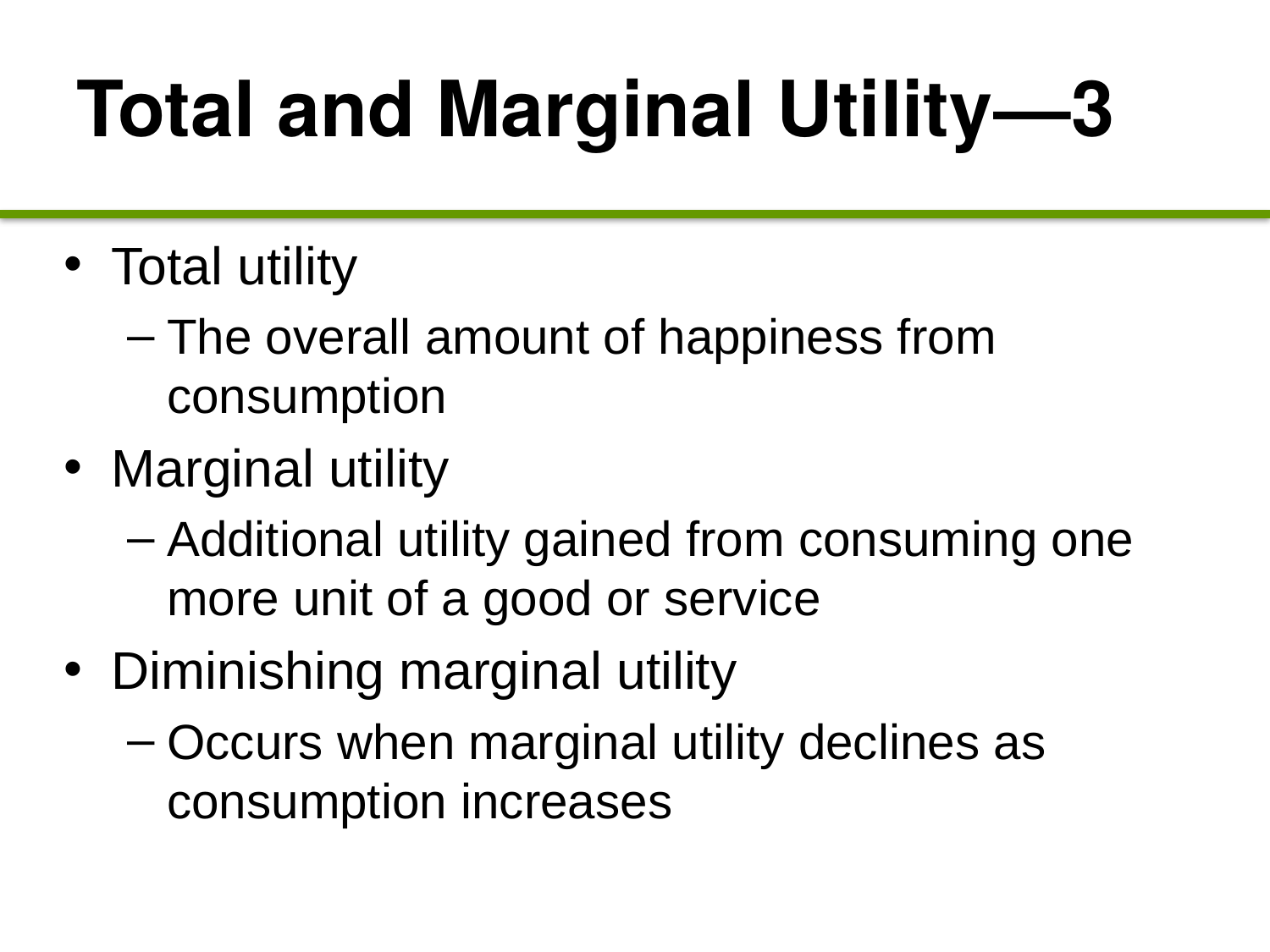

# Total and Marginal Utility—3
Total utility
The overall amount of happiness from consumption
Marginal utility
Additional utility gained from consuming one more unit of a good or service
Diminishing marginal utility
Occurs when marginal utility declines as consumption increases